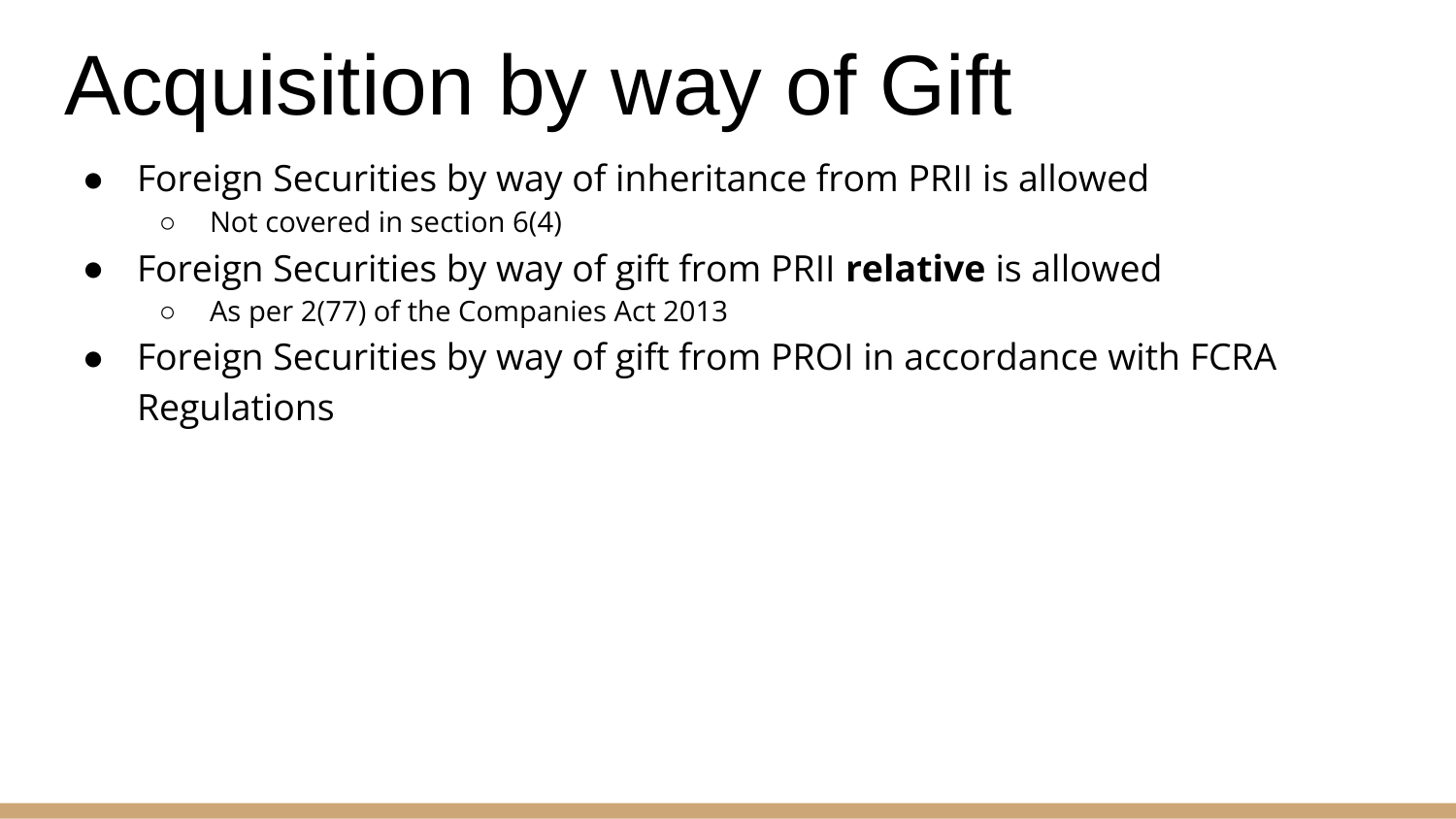

# Acquisition by way of Gift
Foreign Securities by way of inheritance from PRII is allowed
Not covered in section 6(4)
Foreign Securities by way of gift from PRII relative is allowed
As per 2(77) of the Companies Act 2013
Foreign Securities by way of gift from PROI in accordance with FCRA Regulations